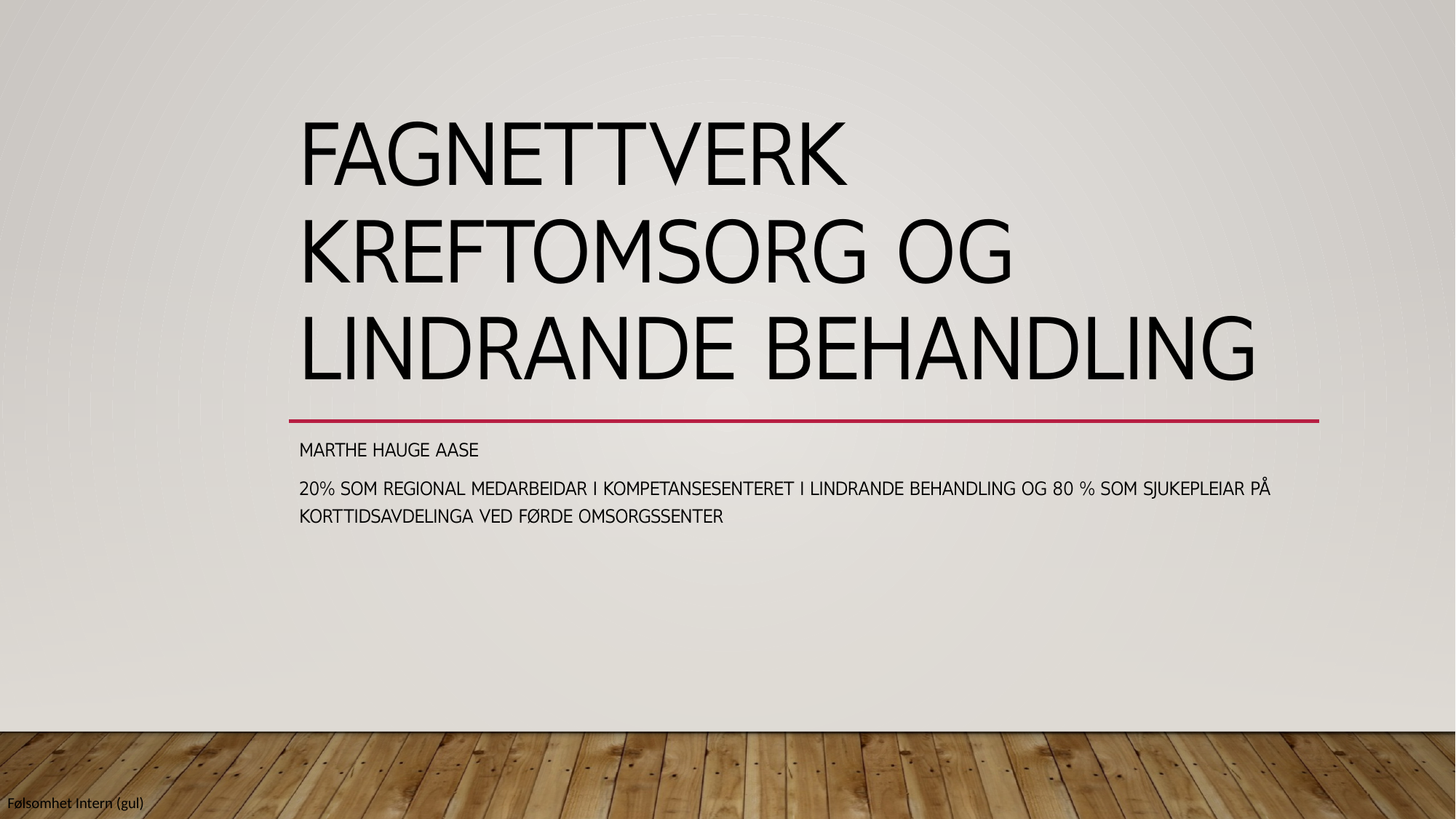

# Fagnettverk kreftomsorg og lindrande behandling
Marthe Hauge Aase
20% som Regional medarbeidar i Kompetansesenteret i lindrande behandling og 80 % som sjukepleiar på korttidsavdelinga ved Førde omsorgssenter